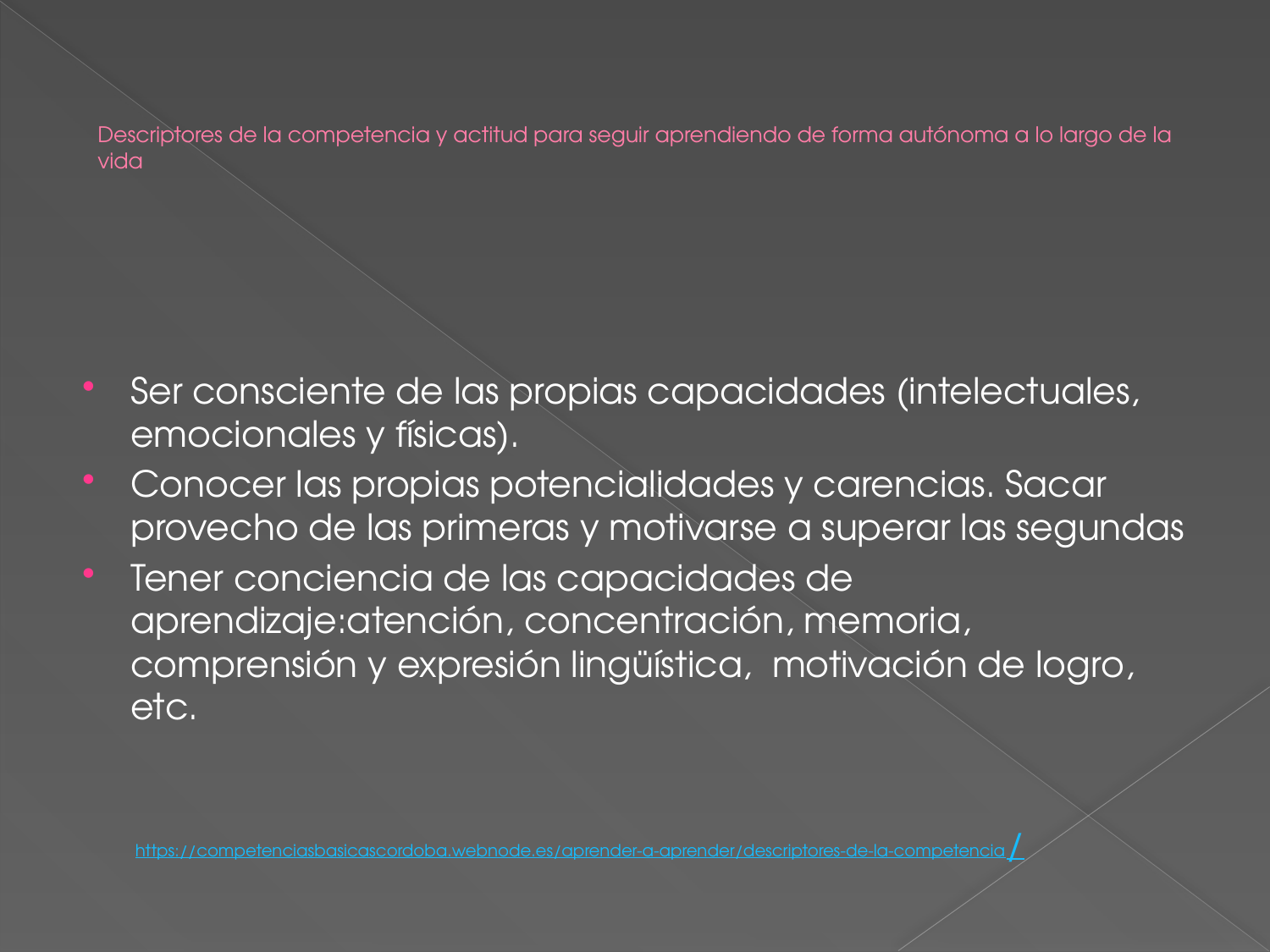

# Descriptores de la competencia y actitud para seguir aprendiendo de forma autónoma a lo largo de la vida

Ser consciente de las propias capacidades (intelectuales, emocionales y físicas).
Conocer las propias potencialidades y carencias. Sacar provecho de las primeras y motivarse a superar las segundas
Tener conciencia de las capacidades de aprendizaje:atención, concentración, memoria, comprensión y expresión lingüística,  motivación de logro, etc.
 https://competenciasbasicascordoba.webnode.es/aprender-a-aprender/descriptores-de-la-competencia/